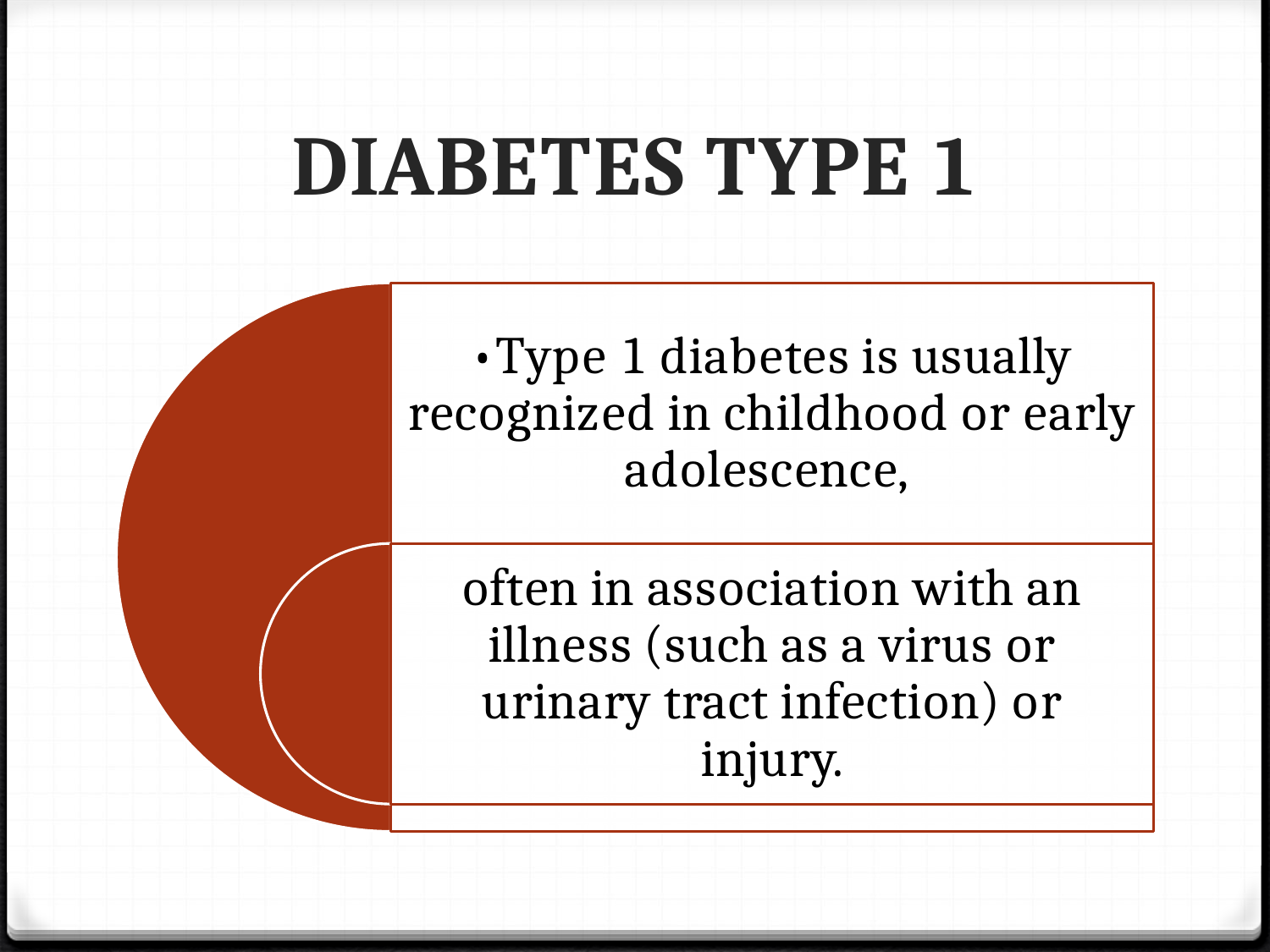

# DIABETES TYPE 1
•Type 1 diabetes is usually recognized in childhood or early adolescence,
often in association with an illness (such as a virus or urinary tract infection) or injury.